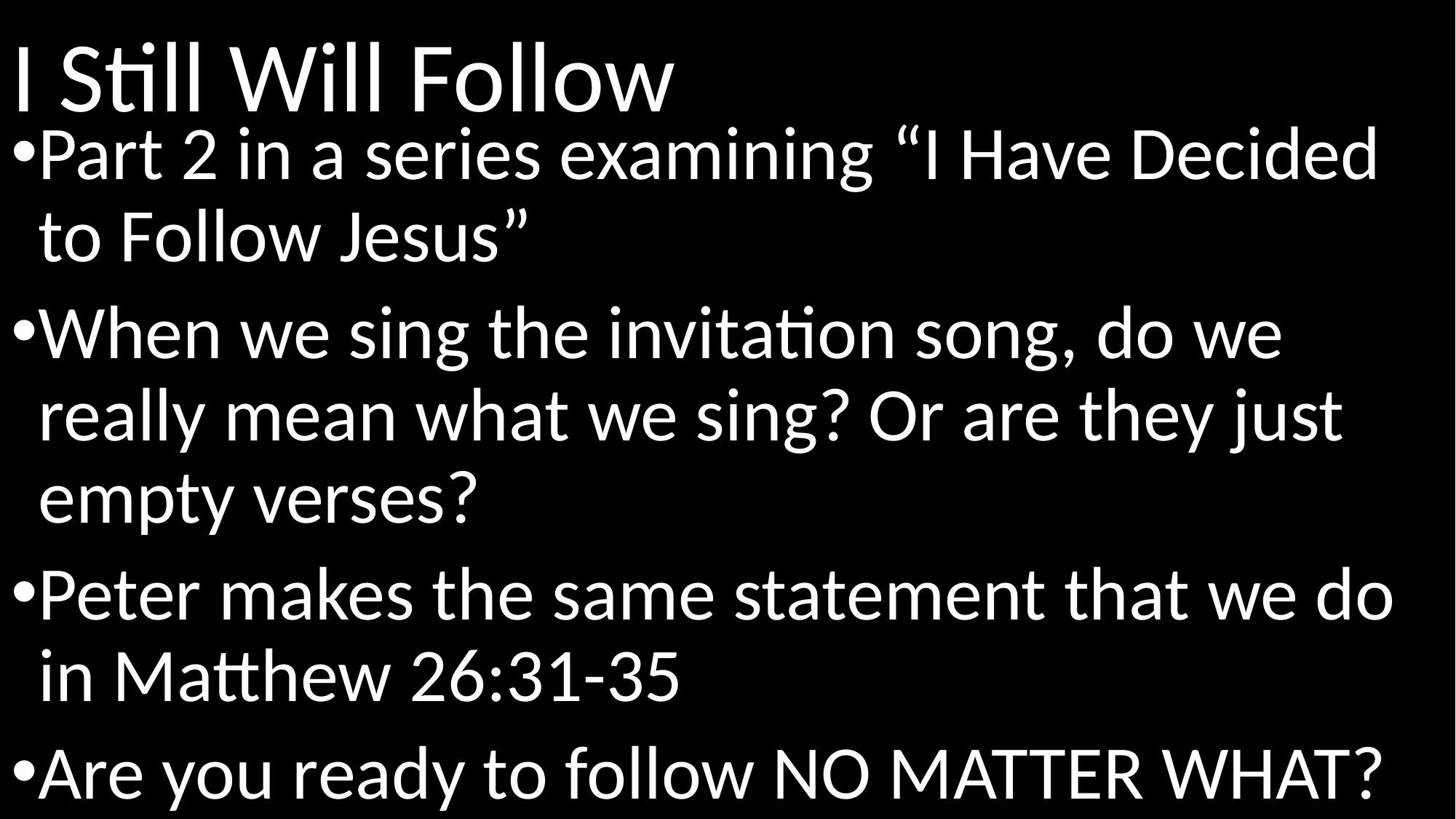

# I Still Will Follow
Part 2 in a series examining “I Have Decided to Follow Jesus”
When we sing the invitation song, do we really mean what we sing? Or are they just empty verses?
Peter makes the same statement that we do in Matthew 26:31-35
Are you ready to follow NO MATTER WHAT?